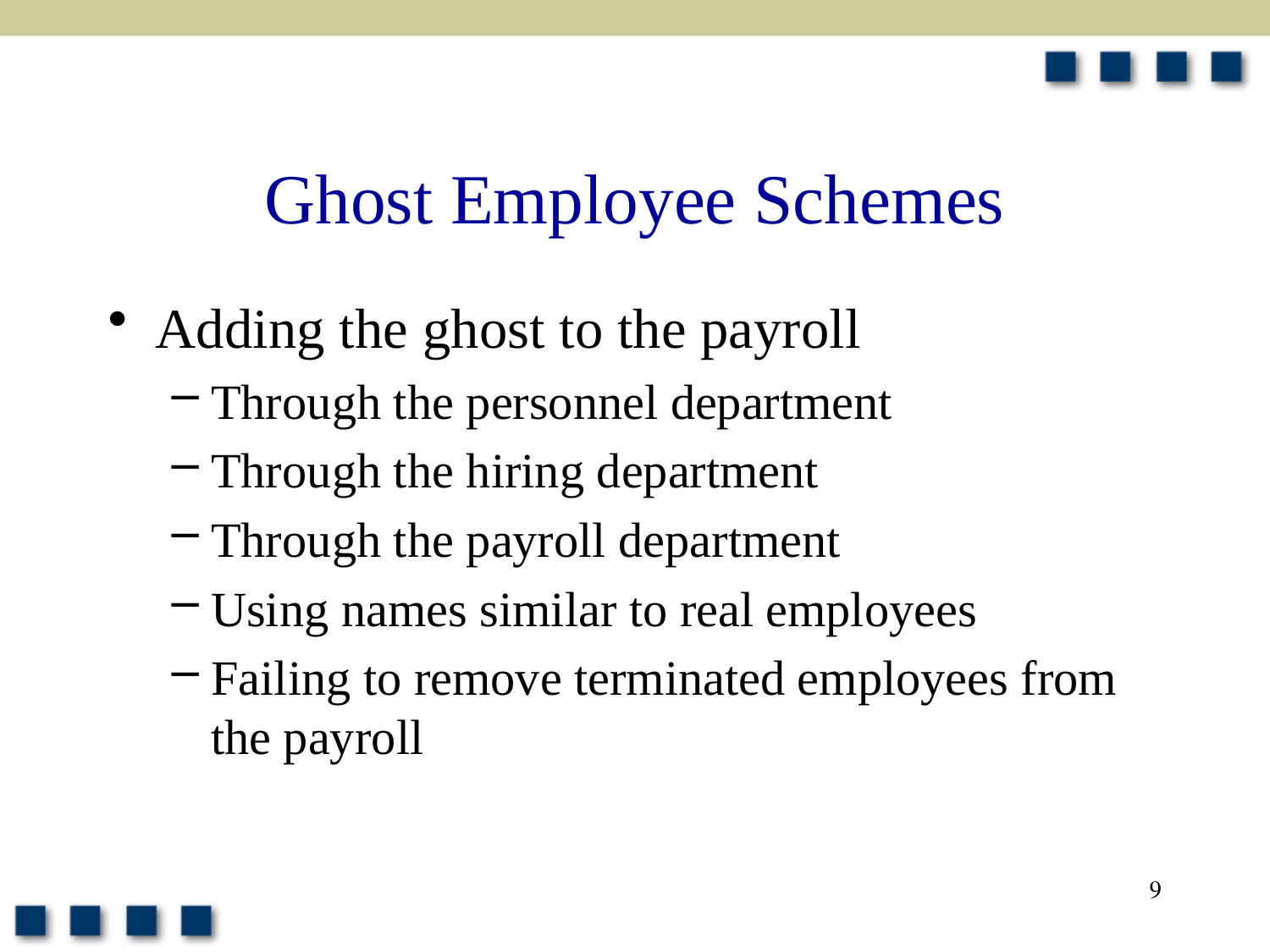

# Ghost Employee Schemes
Adding the ghost to the payroll
Through the personnel department
Through the hiring department
Through the payroll department
Using names similar to real employees
Failing to remove terminated employees from the payroll
9